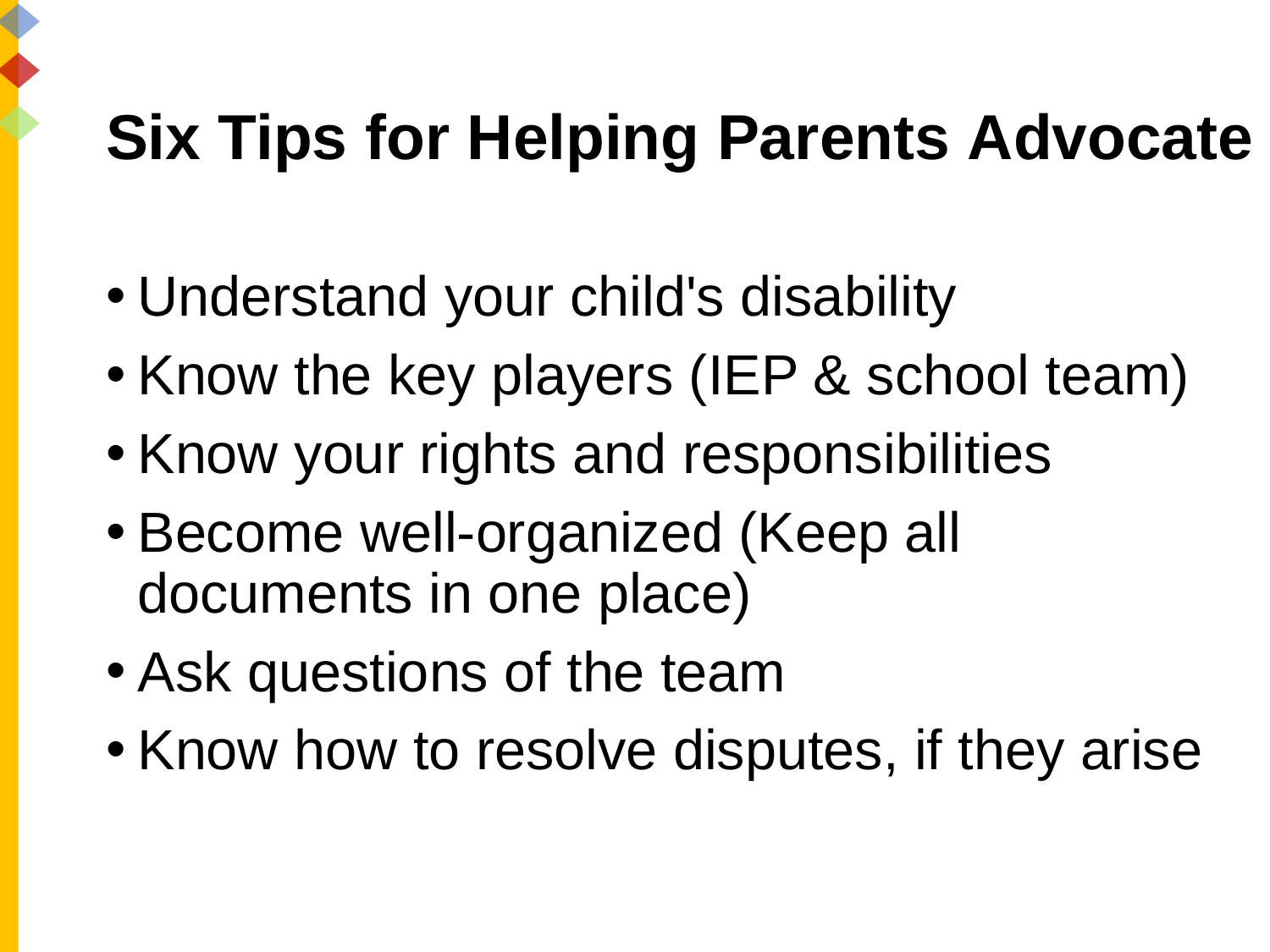

# Six Tips for Helping Parents Advocate
Understand your child's disability
Know the key players (IEP & school team)
Know your rights and responsibilities
Become well-organized (Keep all documents in one place)
Ask questions of the team
Know how to resolve disputes, if they arise